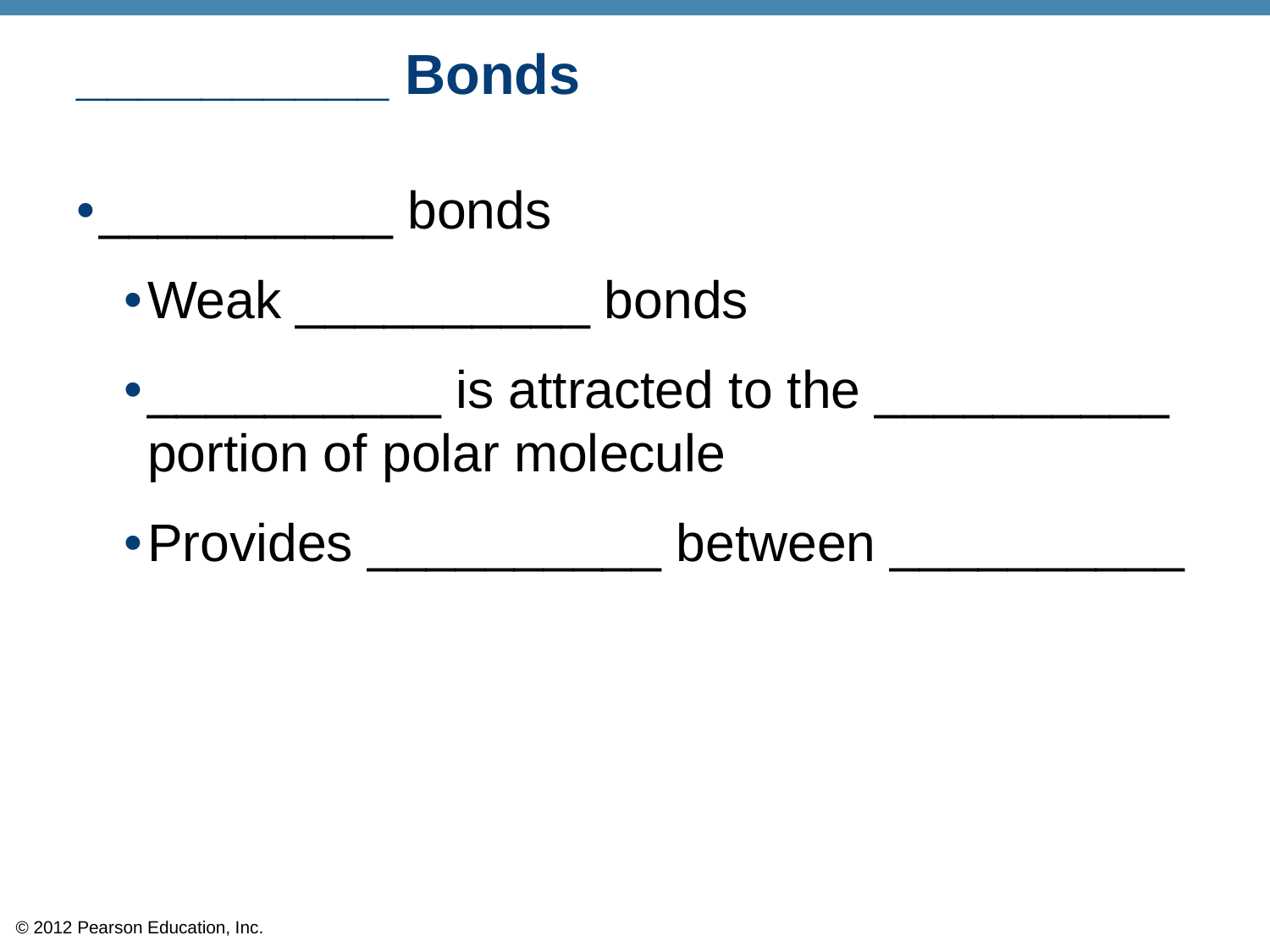

# __________ Bonds
__________ bonds
Weak __________ bonds
__________ is attracted to the __________ portion of polar molecule
Provides __________ between __________